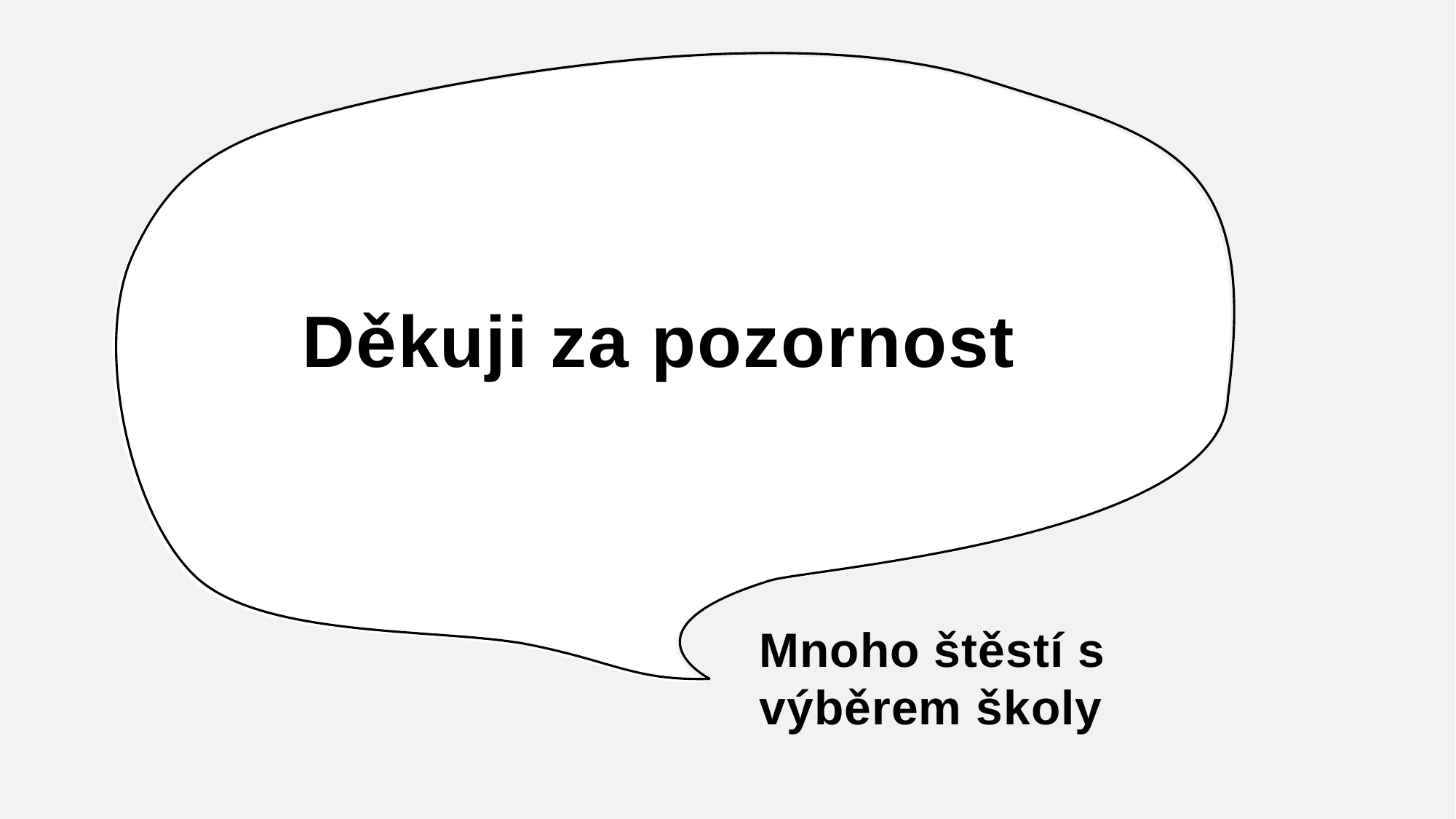

# Děkuji za pozornost
Mnoho štěstí s výběrem školy